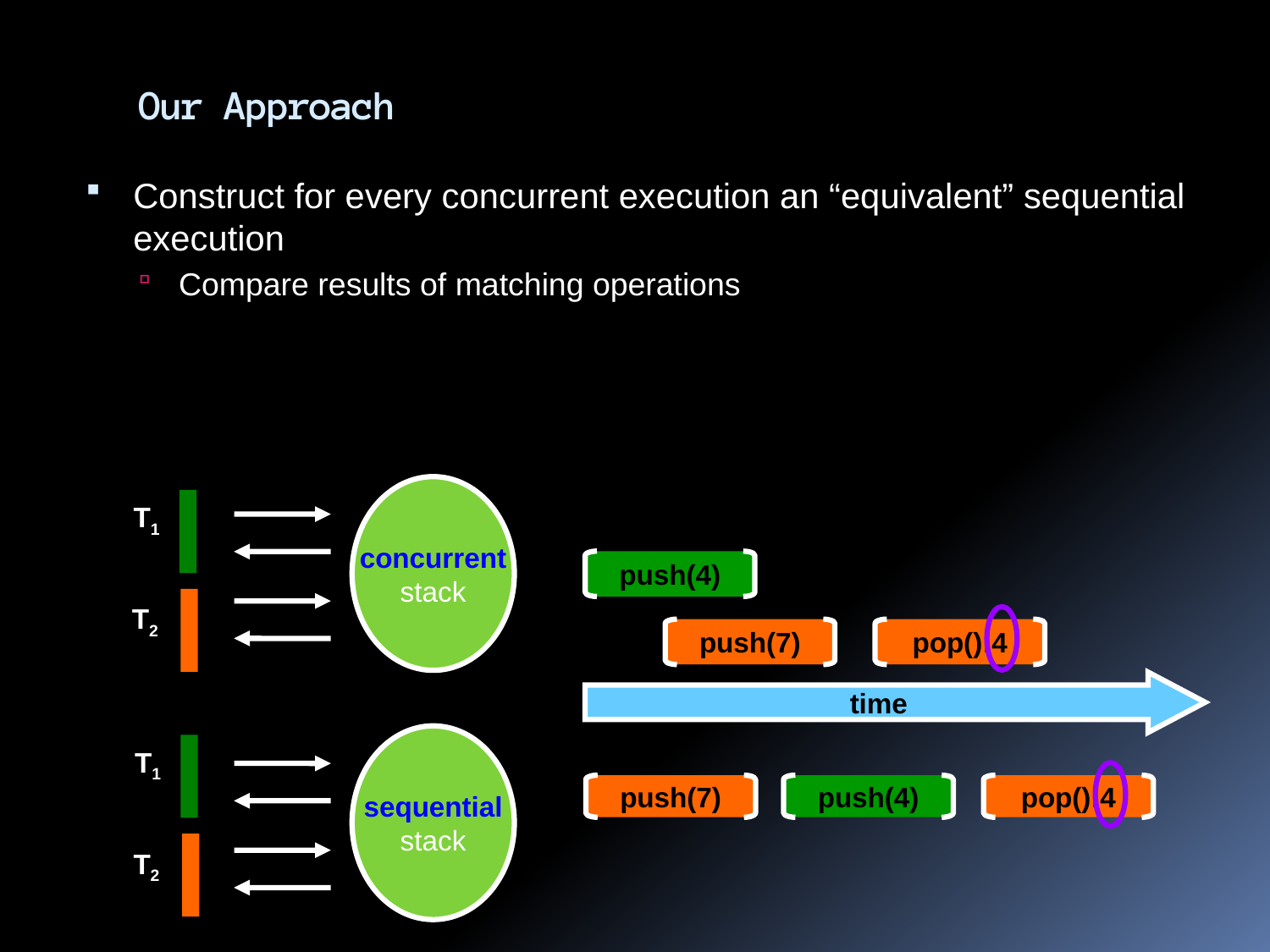

# Our Approach
Construct for every concurrent execution an “equivalent” sequential execution
Compare results of matching operations

concurrent
stack

T1

T2

push(4)

push(7)

pop():4

time

sequential
stack

T1

T2

push(7)

push(4)

pop():4